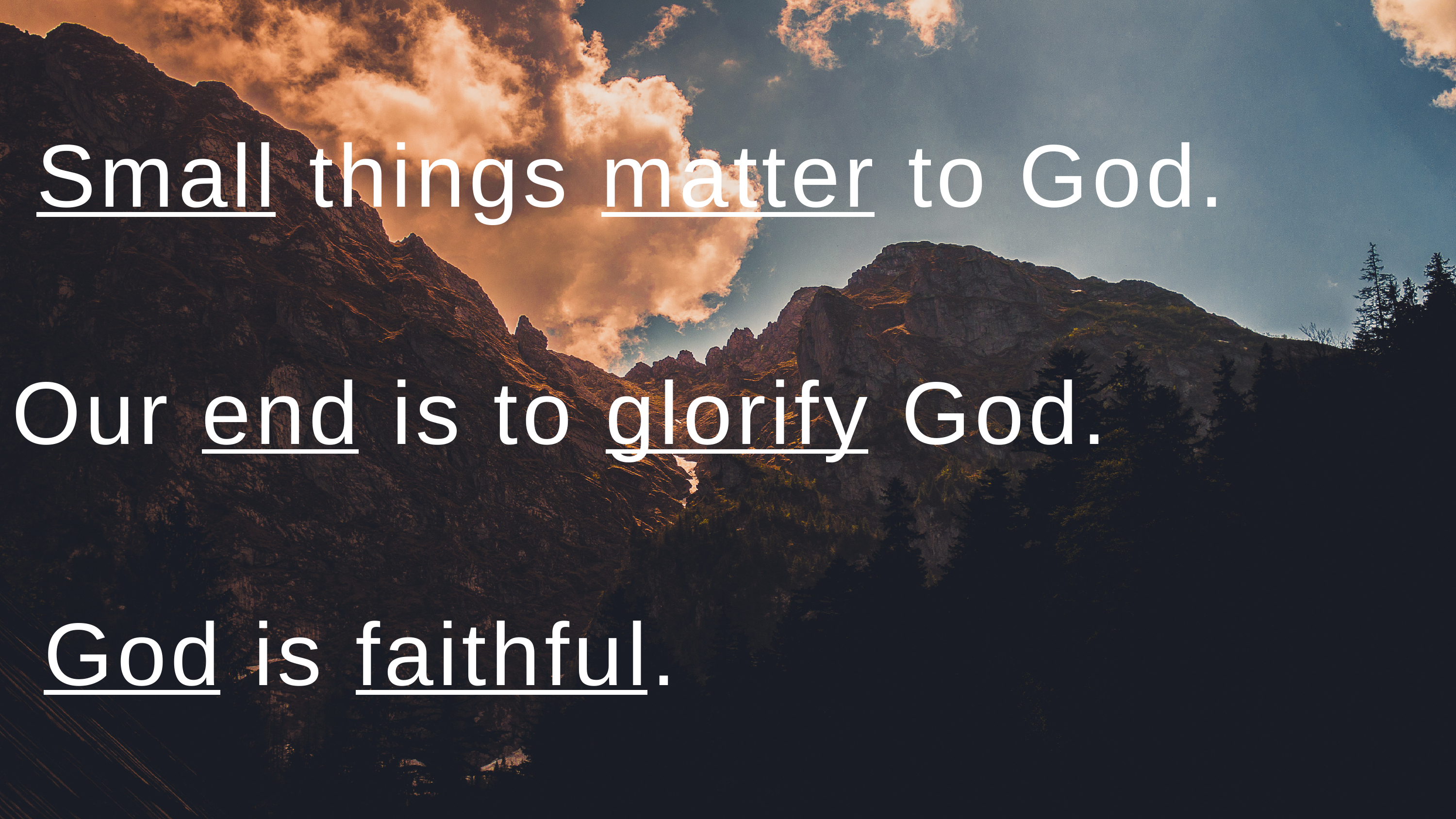

Small things matter to God.
Our end is to glorify God.
God is faithful.